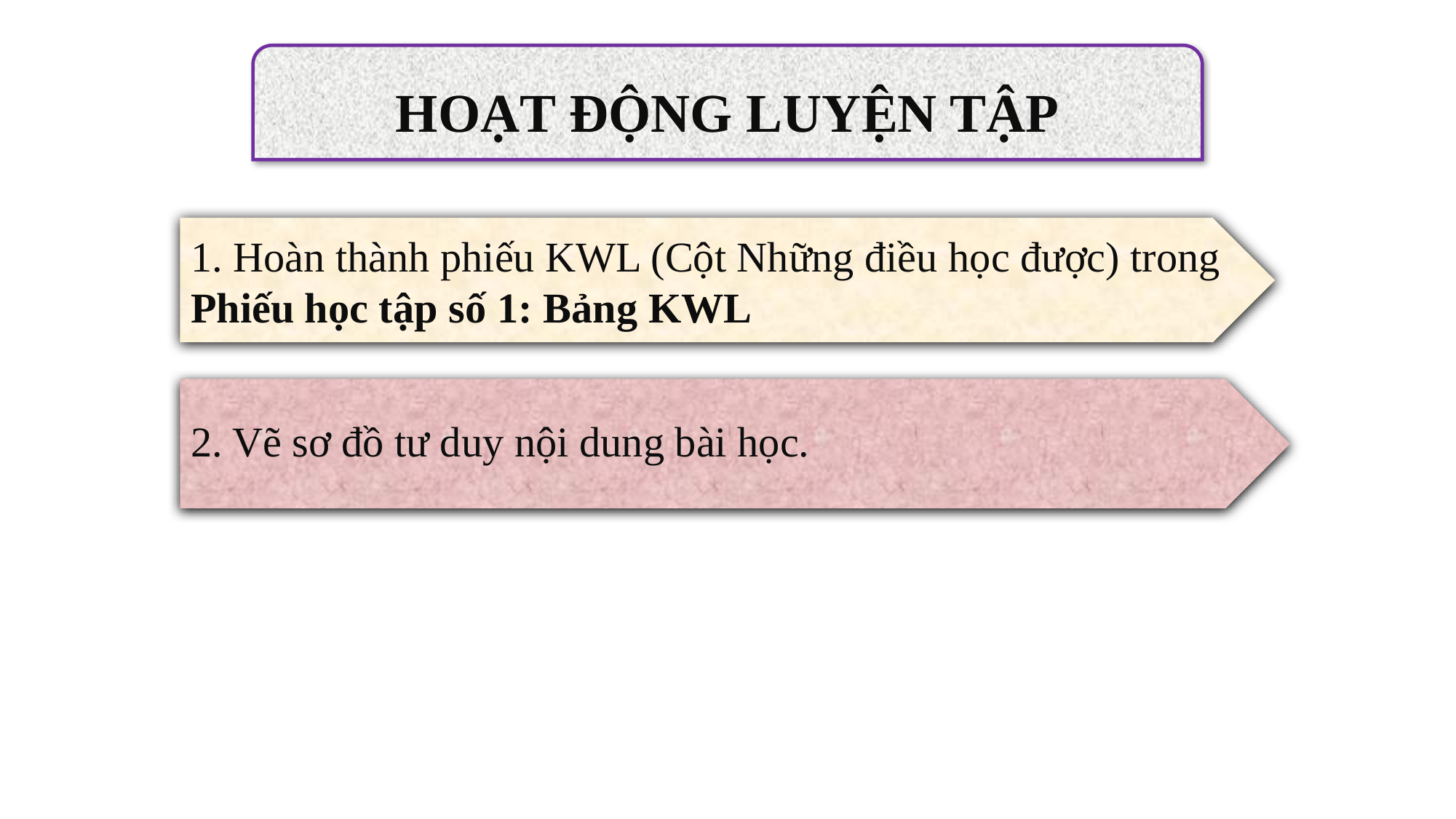

HOẠT ĐỘNG LUYỆN TẬP

1. Hoàn thành phiếu KWL (Cột Những điều học được) trong Phiếu học tập số 1: Bảng KWL
2. Vẽ sơ đồ tư duy nội dung bài học.